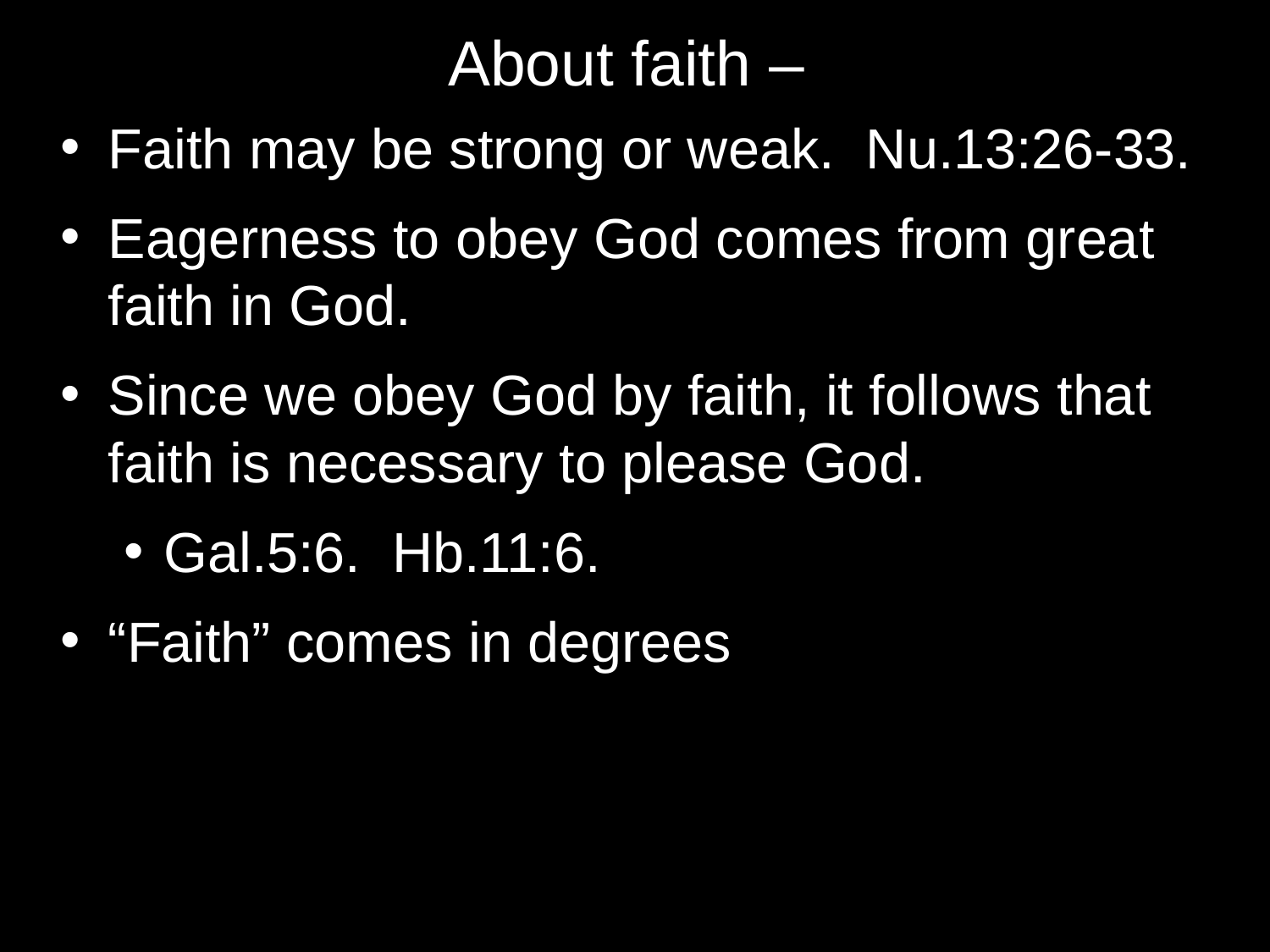

# About faith –
Faith may be strong or weak.  Nu.13:26-33.
Eagerness to obey God comes from great faith in God.
Since we obey God by faith, it follows that faith is necessary to please God.
Gal.5:6.  Hb.11:6.
“Faith” comes in degrees